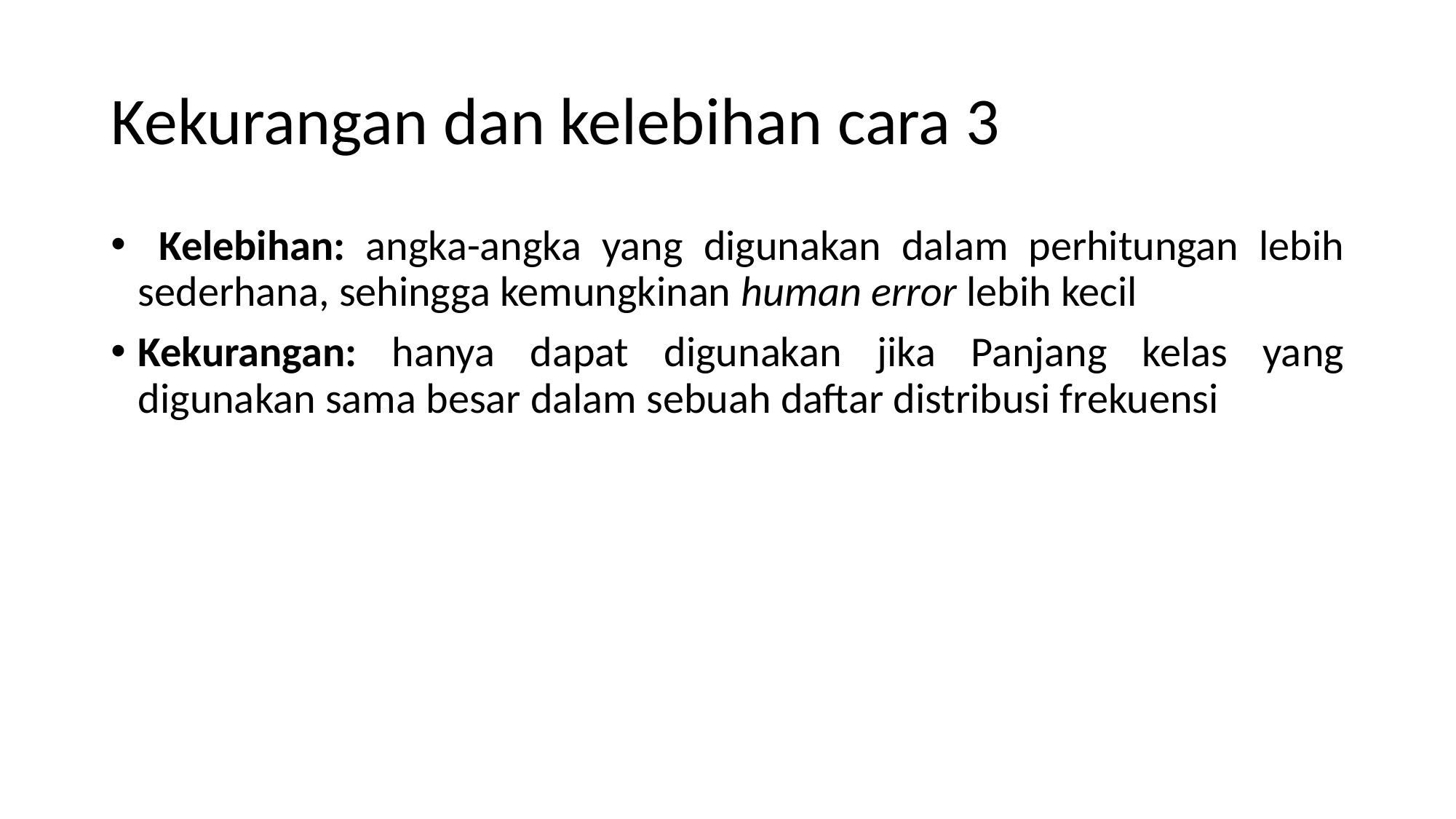

# Kekurangan dan kelebihan cara 3
 Kelebihan: angka-angka yang digunakan dalam perhitungan lebih sederhana, sehingga kemungkinan human error lebih kecil
Kekurangan: hanya dapat digunakan jika Panjang kelas yang digunakan sama besar dalam sebuah daftar distribusi frekuensi